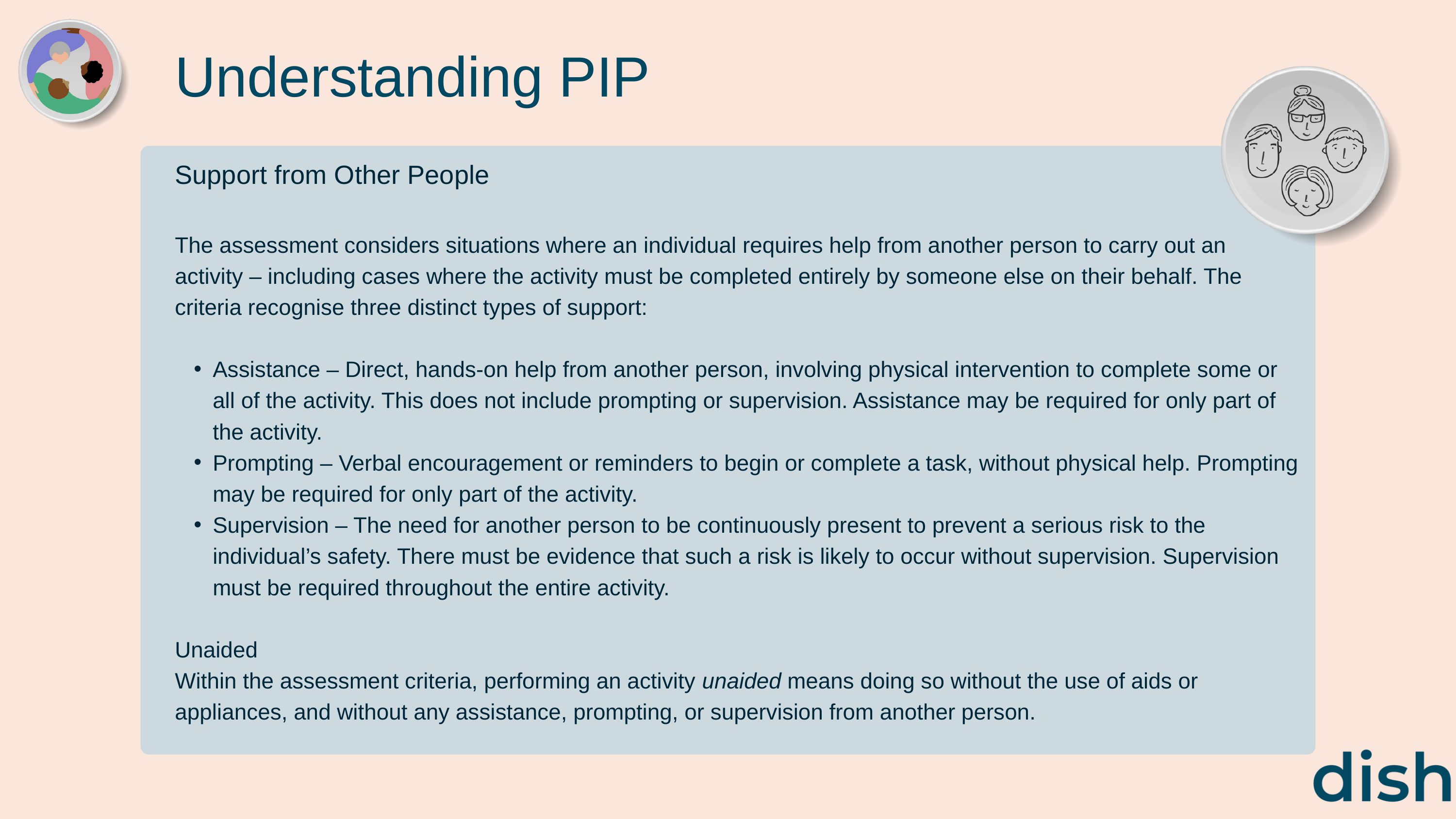

Understanding PIP

Support from Other People

The assessment considers situations where an individual requires help from another person to carry out an activity – including cases where the activity must be completed entirely by someone else on their behalf. The criteria recognise three distinct types of support:

Assistance – Direct, hands-on help from another person, involving physical intervention to complete some or all of the activity. This does not include prompting or supervision. Assistance may be required for only part of the activity.
Prompting – Verbal encouragement or reminders to begin or complete a task, without physical help. Prompting may be required for only part of the activity.
Supervision – The need for another person to be continuously present to prevent a serious risk to the individual’s safety. There must be evidence that such a risk is likely to occur without supervision. Supervision must be required throughout the entire activity.

Unaided
Within the assessment criteria, performing an activity unaided means doing so without the use of aids or appliances, and without any assistance, prompting, or supervision from another person.